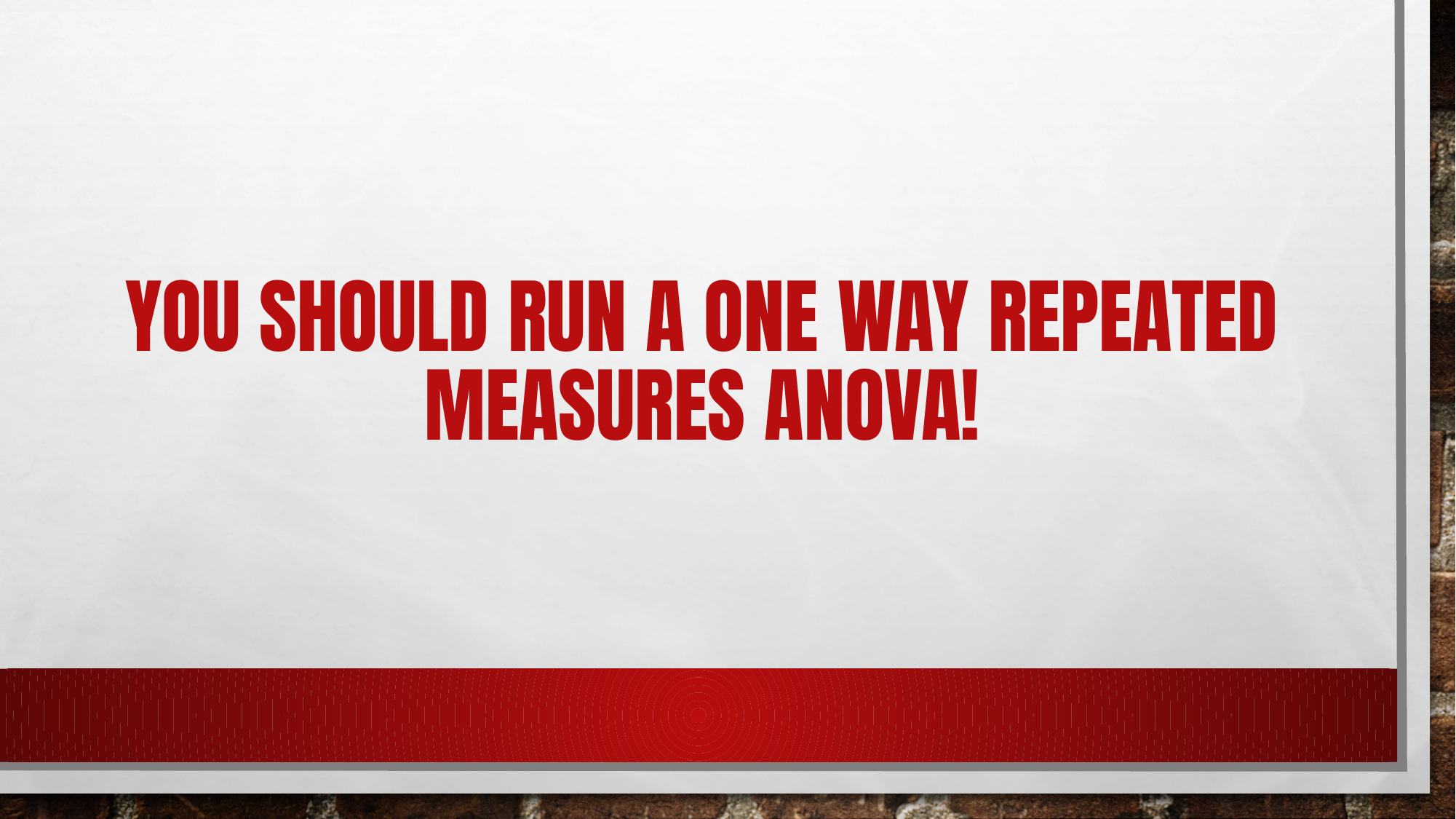

# YOU Should run a one way repeated measures anova!